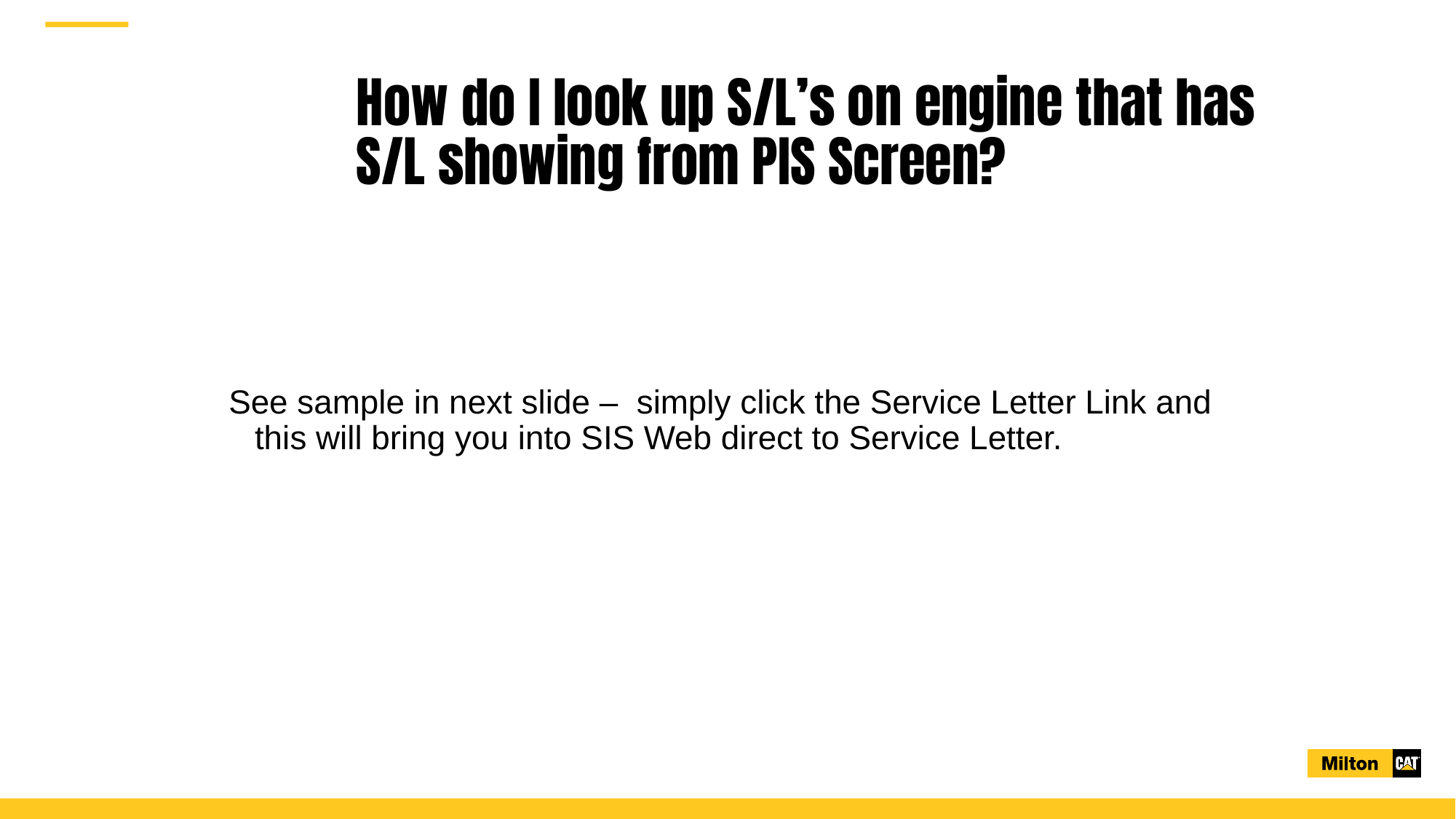

# How do I look up S/L’s on engine that has S/L showing from PIS Screen?
See sample in next slide –  simply click the Service Letter Link and this will bring you into SIS Web direct to Service Letter.